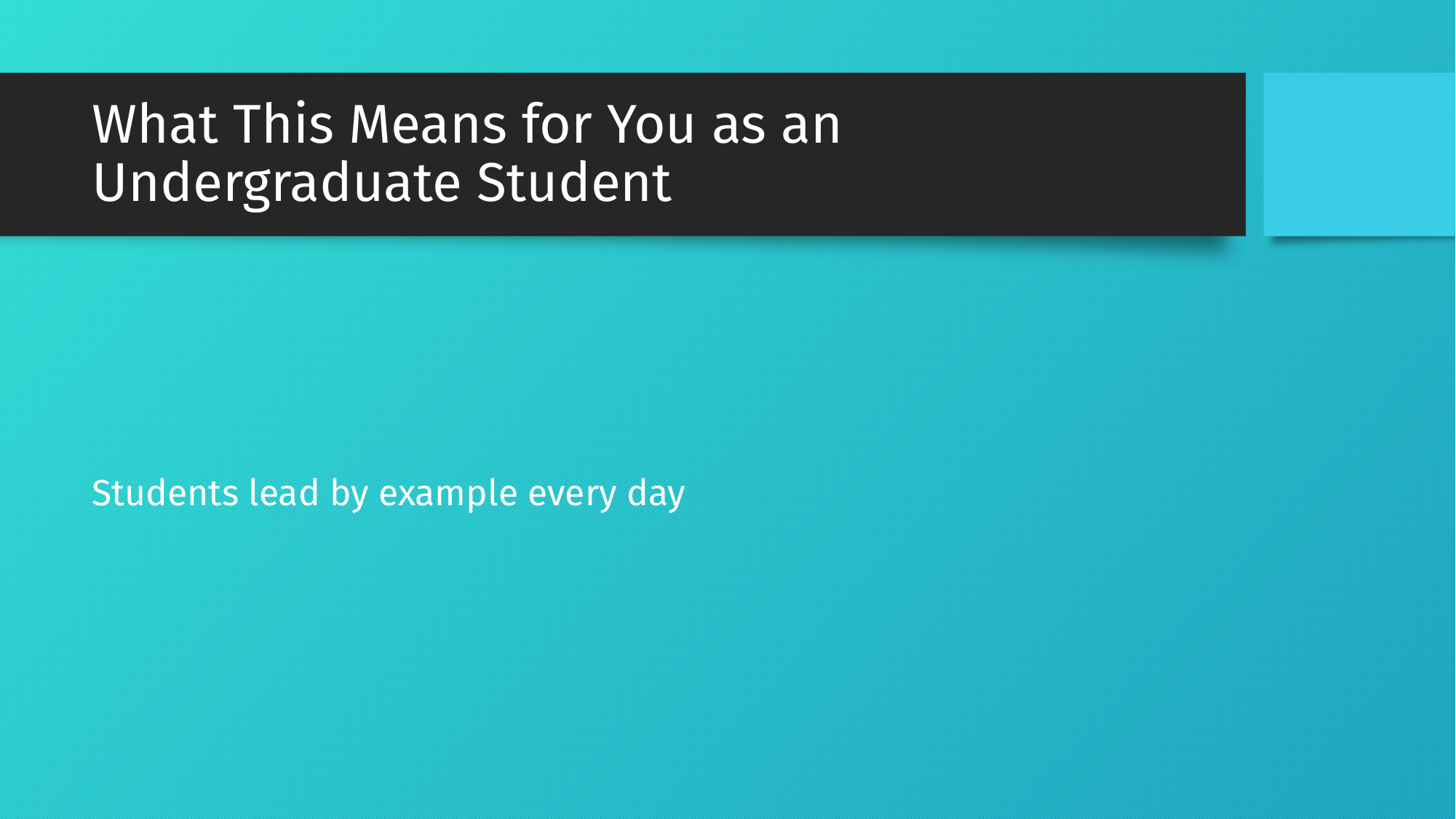

# What This Means for You as an Undergraduate Student
Students lead by example every day